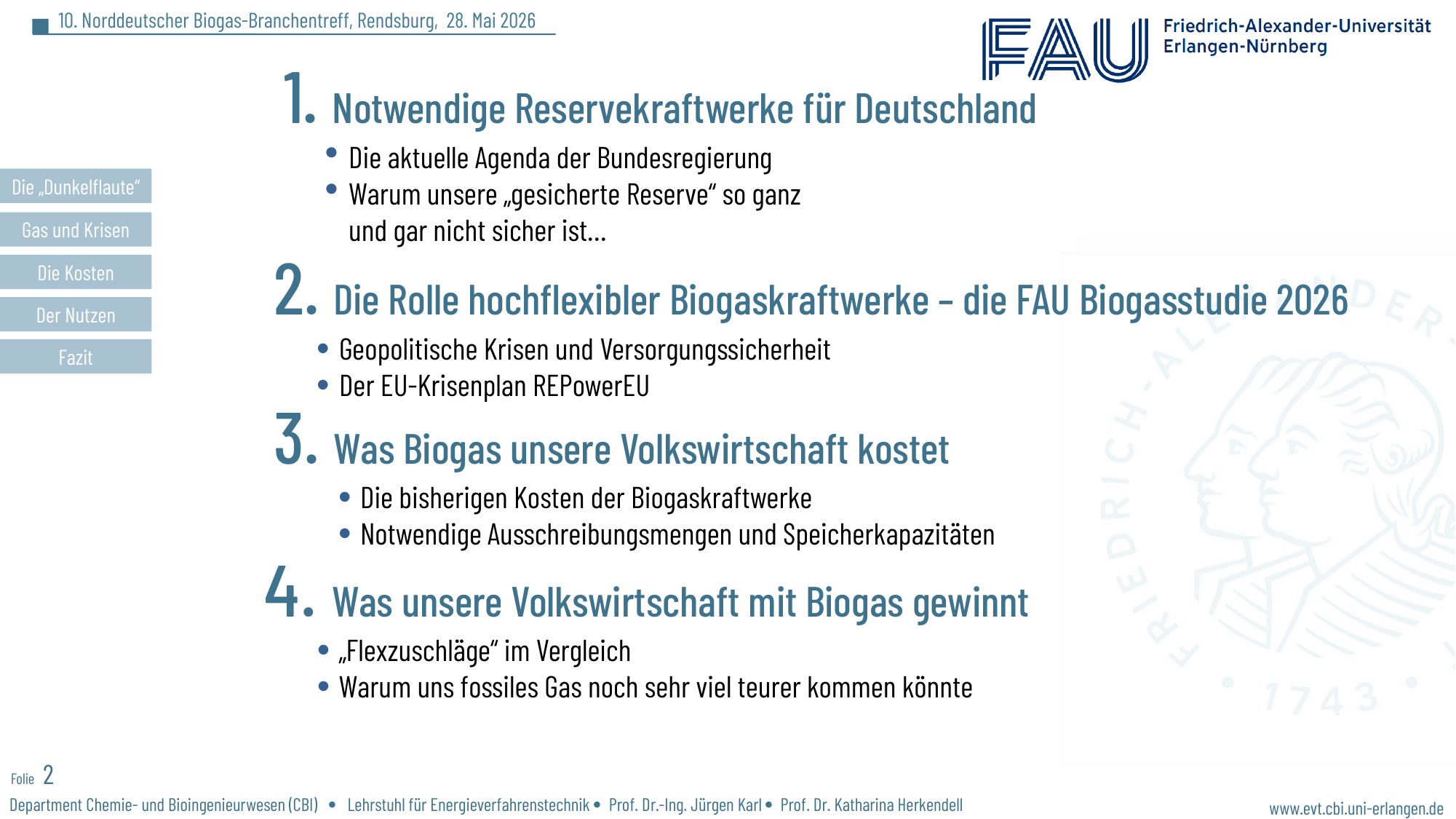

1. Notwendige Reservekraftwerke für Deutschland
Die aktuelle Agenda der Bundesregierung
Warum unsere „gesicherte Reserve“ so ganz
und gar nicht sicher ist…

2. Die Rolle hochflexibler Biogaskraftwerke – die FAU Biogasstudie 2026
Geopolitische Krisen und Versorgungssicherheit
Der EU-Krisenplan REPowerEU

3. Was Biogas unsere Volkswirtschaft kostet
Die bisherigen Kosten der Biogaskraftwerke
Notwendige Ausschreibungsmengen und Speicherkapazitäten

4. Was unsere Volkswirtschaft mit Biogas gewinnt
„Flexzuschläge“ im Vergleich
Warum uns fossiles Gas noch sehr viel teurer kommen könnte